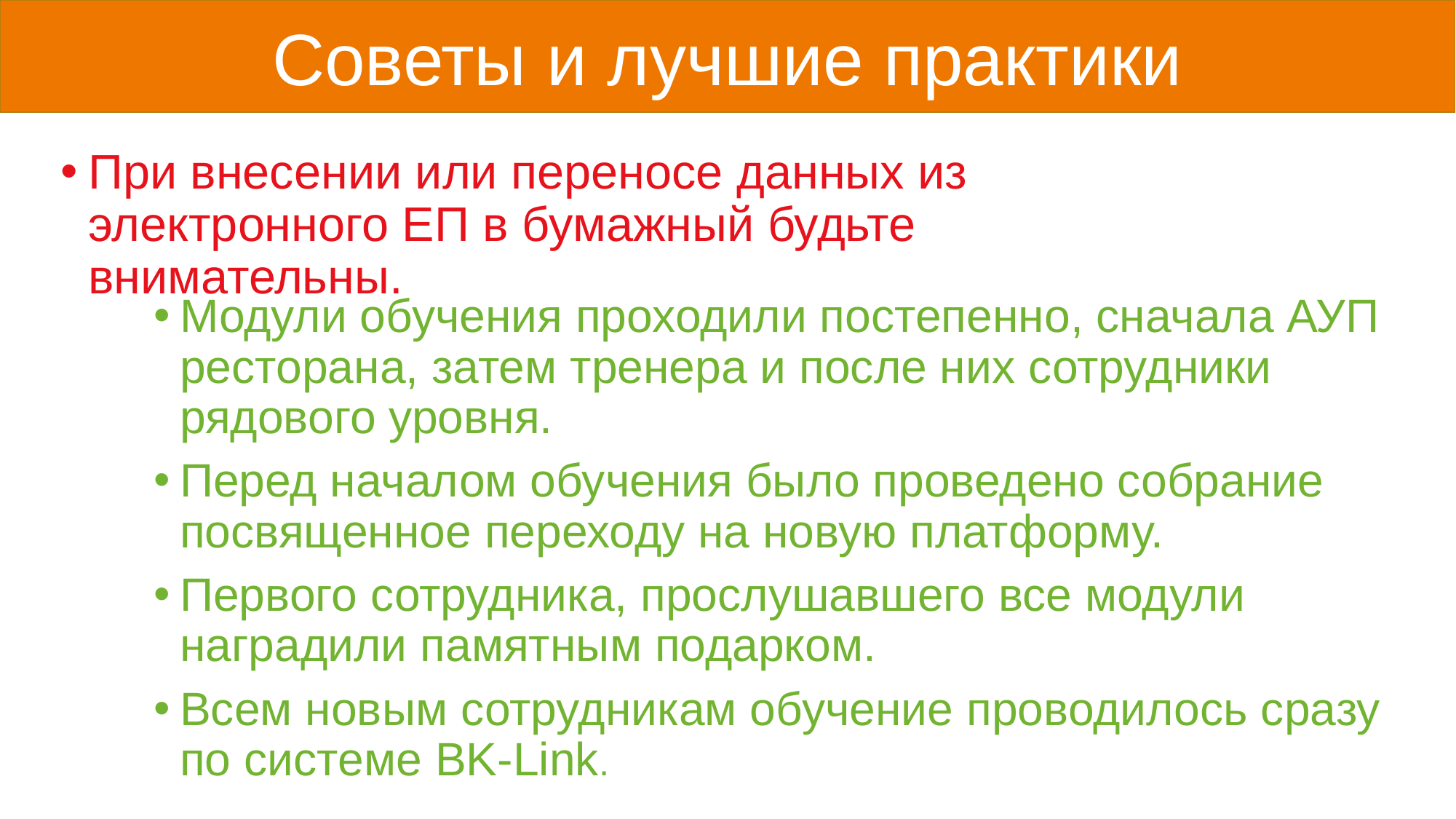

Советы и лучшие практики

При внесении или переносе данных из электронного ЕП в бумажный будьте внимательны.

Модули обучения проходили постепенно, сначала АУП ресторана, затем тренера и после них сотрудники рядового уровня.
Перед началом обучения было проведено собрание посвященное переходу на новую платформу.
Первого сотрудника, прослушавшего все модули наградили памятным подарком.
Всем новым сотрудникам обучение проводилось сразу по системе BK-Link.